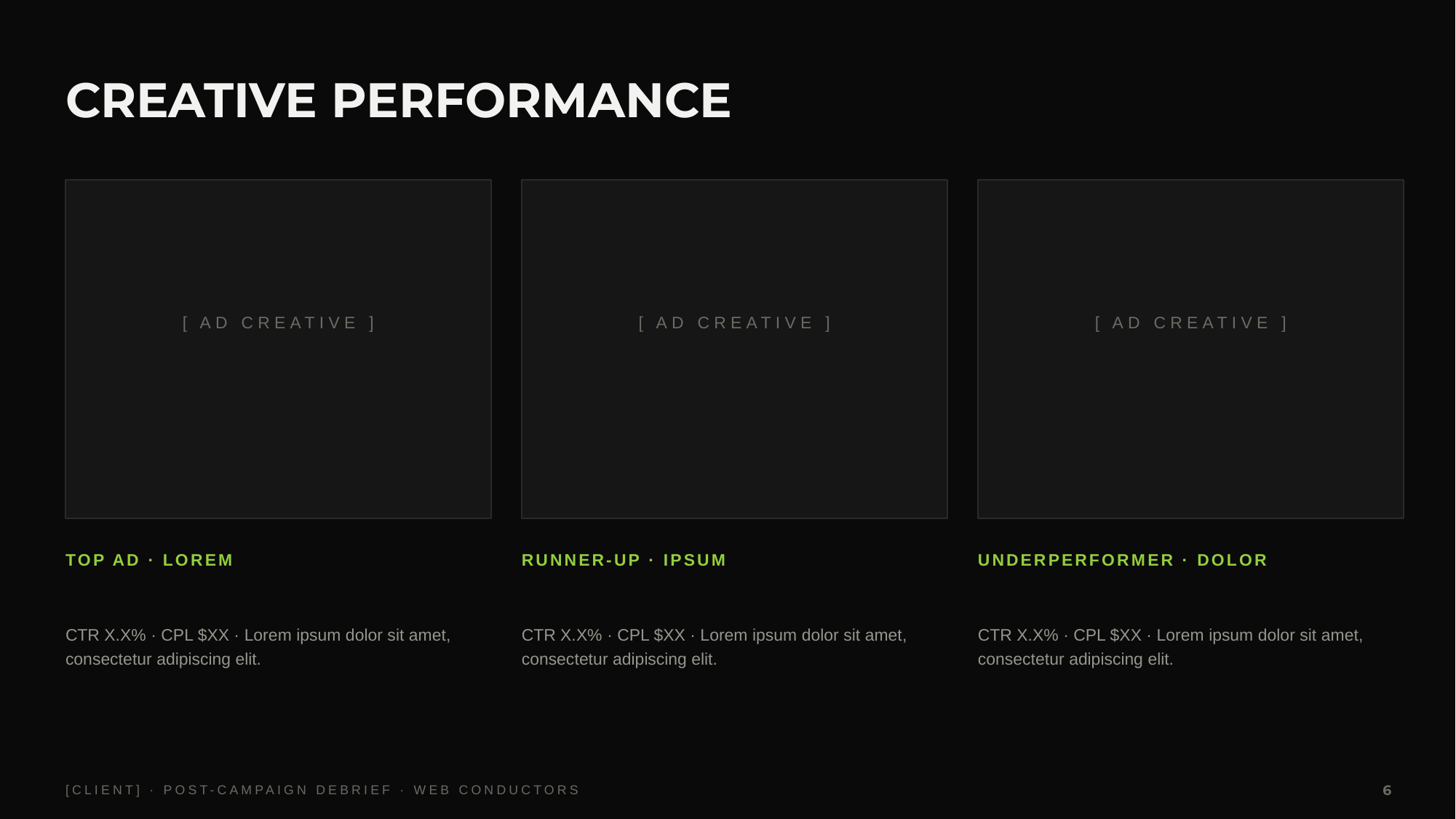

CREATIVE PERFORMANCE

[ AD CREATIVE ]
[ AD CREATIVE ]
[ AD CREATIVE ]
TOP AD · LOREM
RUNNER-UP · IPSUM
UNDERPERFORMER · DOLOR
CTR X.X% · CPL $XX · Lorem ipsum dolor sit amet, consectetur adipiscing elit.
CTR X.X% · CPL $XX · Lorem ipsum dolor sit amet, consectetur adipiscing elit.
CTR X.X% · CPL $XX · Lorem ipsum dolor sit amet, consectetur adipiscing elit.
[CLIENT] · POST-CAMPAIGN DEBRIEF · WEB CONDUCTORS
6